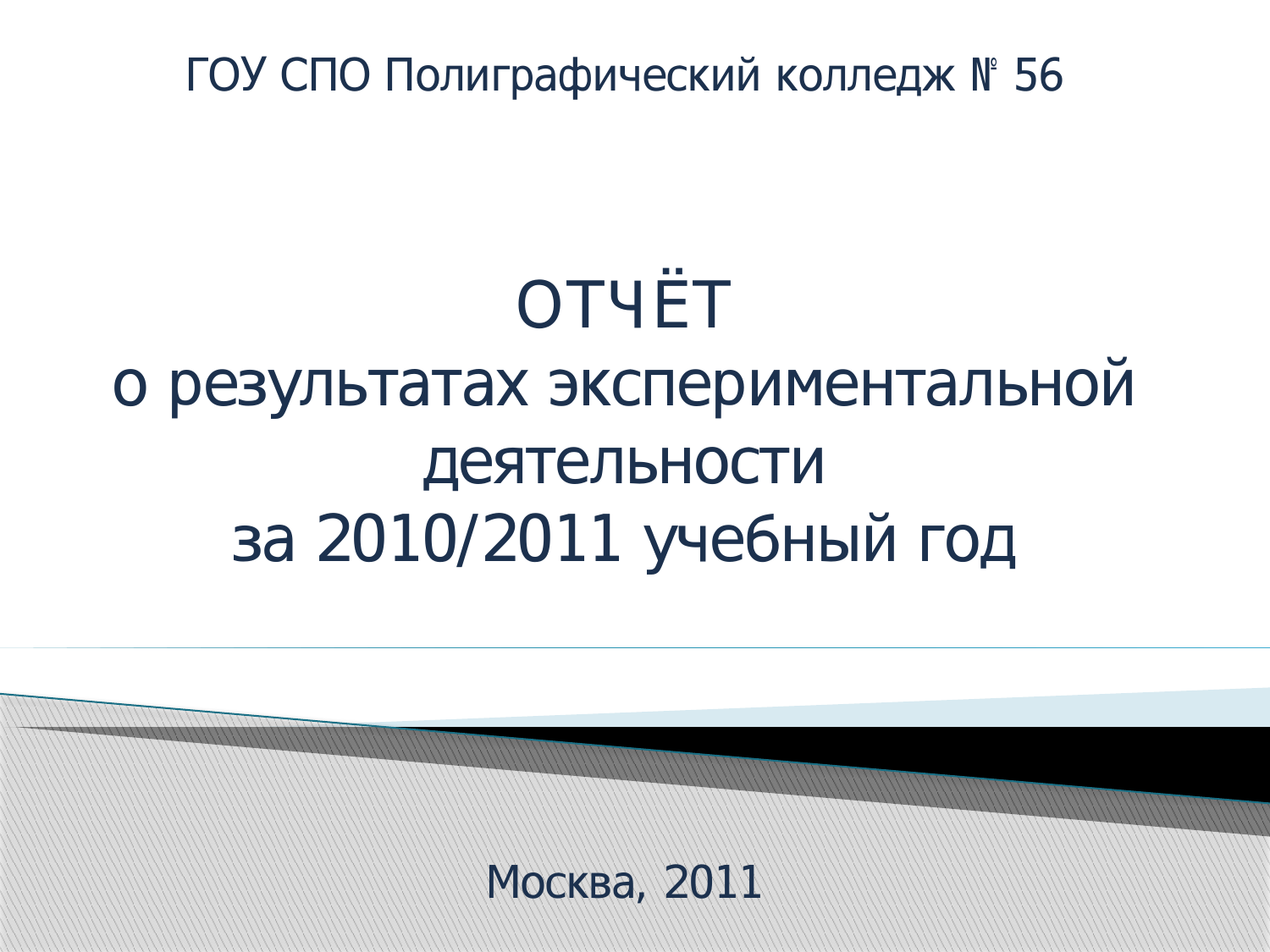

ГОУ СПО Полиграфический колледж № 56
 
 
 
ОТЧЁТ
о результатах экспериментальной деятельности
за 2010/2011 учебный год
 
 
 
Москва, 2011
#